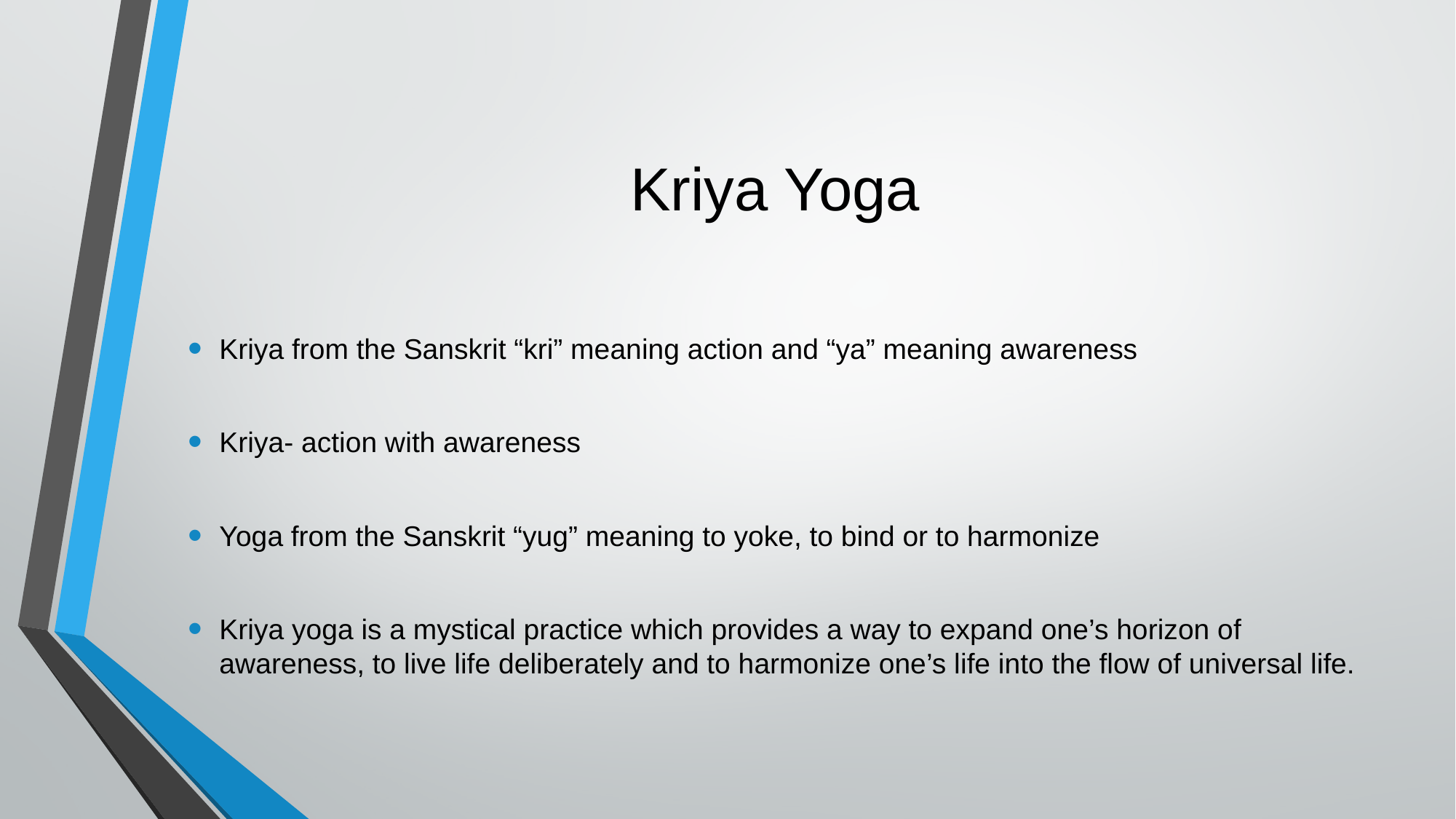

# Kriya Yoga
Kriya from the Sanskrit “kri” meaning action and “ya” meaning awareness

Kriya- action with awareness

Yoga from the Sanskrit “yug” meaning to yoke, to bind or to harmonize

Kriya yoga is a mystical practice which provides a way to expand one’s horizon of awareness, to live life deliberately and to harmonize one’s life into the flow of universal life.